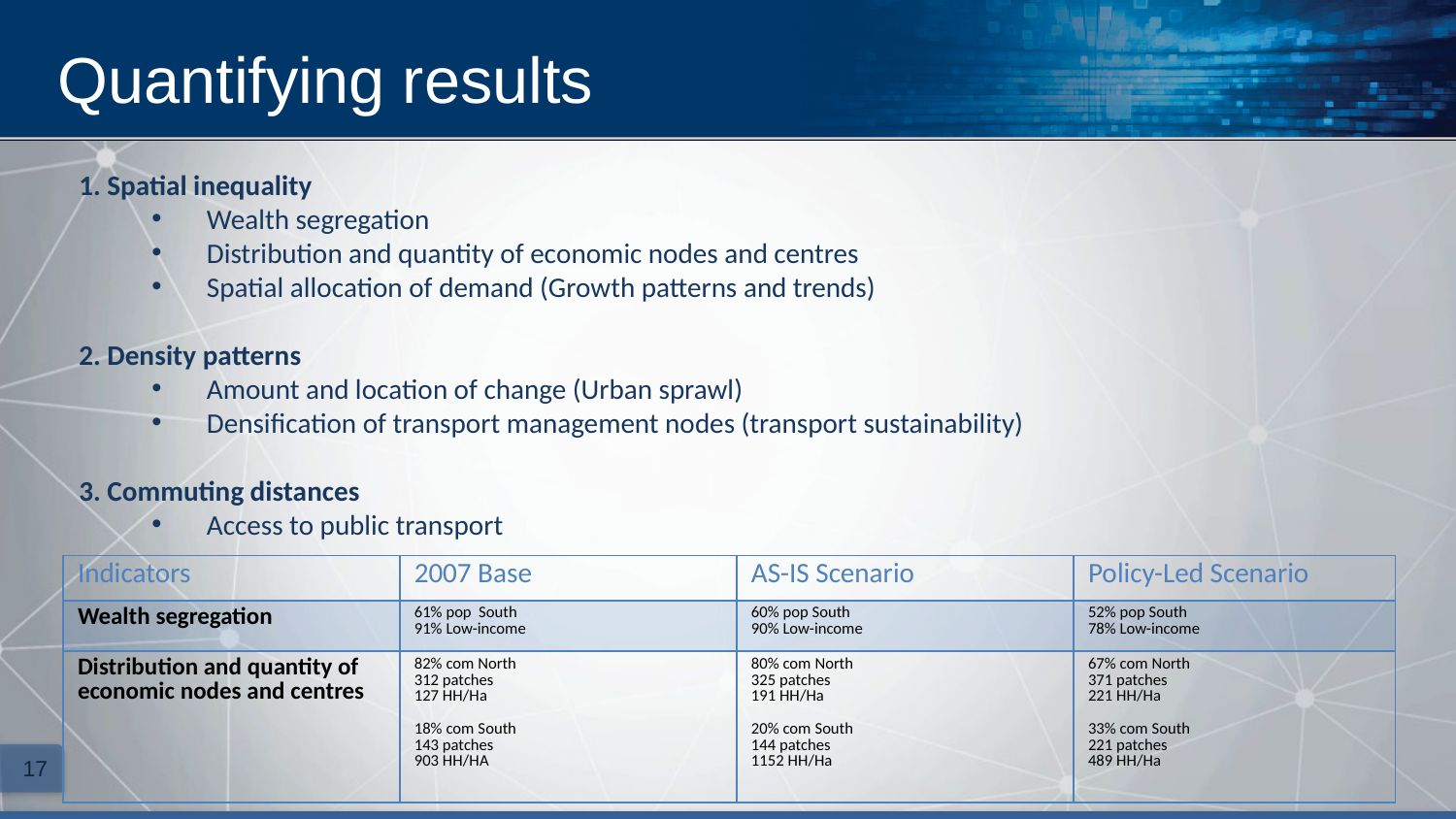

Quantifying results
1. Spatial inequality
Wealth segregation
Distribution and quantity of economic nodes and centres
Spatial allocation of demand (Growth patterns and trends)

2. Density patterns
Amount and location of change (Urban sprawl)
Densification of transport management nodes (transport sustainability)

3. Commuting distances
Access to public transport

| Indicators | 2007 Base | AS-IS Scenario | Policy-Led Scenario |
| --- | --- | --- | --- |
| Wealth segregation | 61% pop South 91% Low-income | 60% pop South 90% Low-income | 52% pop South 78% Low-income |
| Distribution and quantity of economic nodes and centres | 82% com North 312 patches 127 HH/Ha 18% com South 143 patches 903 HH/HA | 80% com North 325 patches 191 HH/Ha 20% com South 144 patches 1152 HH/Ha | 67% com North 371 patches 221 HH/Ha 33% com South 221 patches 489 HH/Ha |